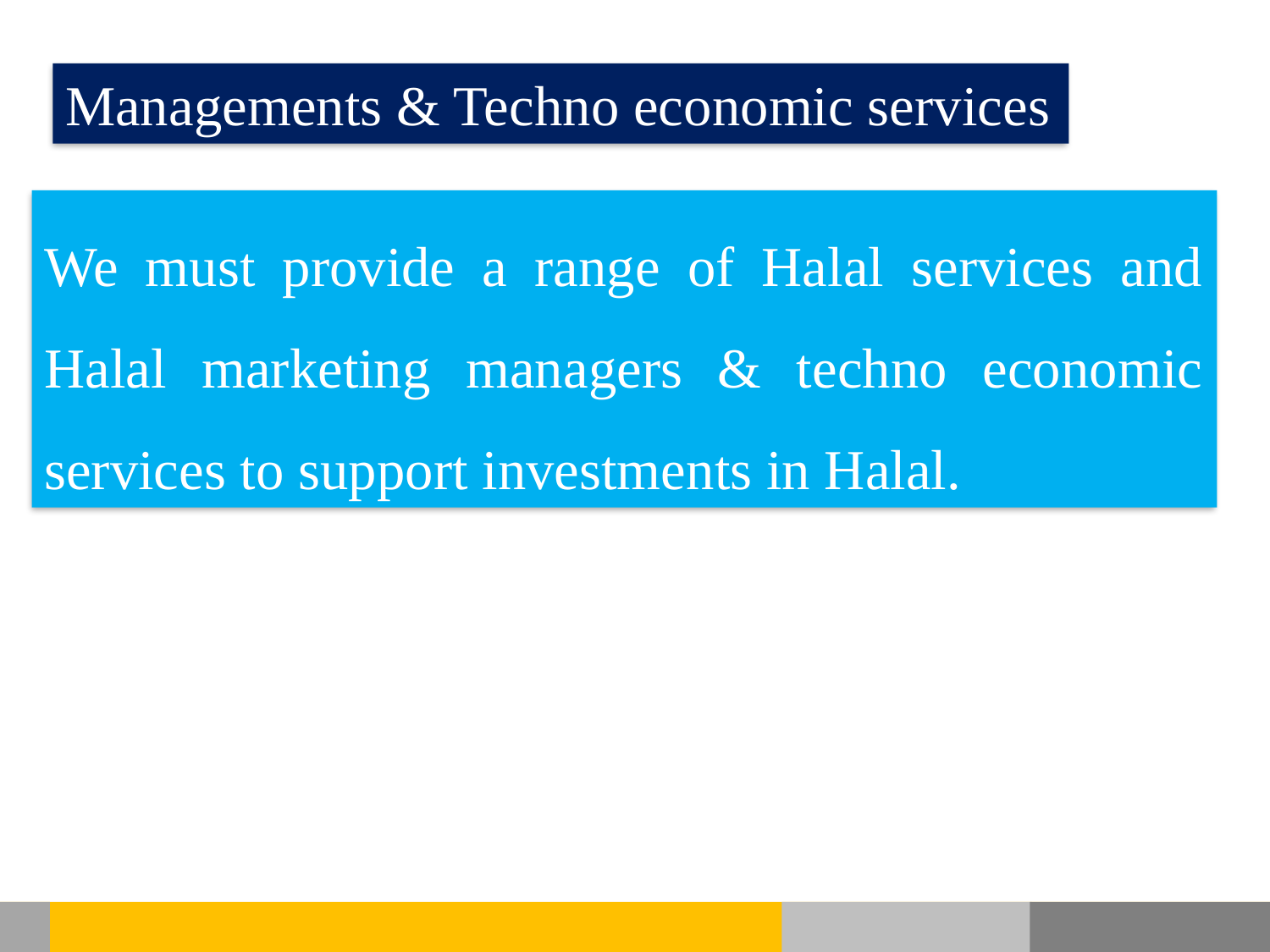

Managements & Techno economic services
We must provide a range of Halal services and Halal marketing managers & techno economic services to support investments in Halal.